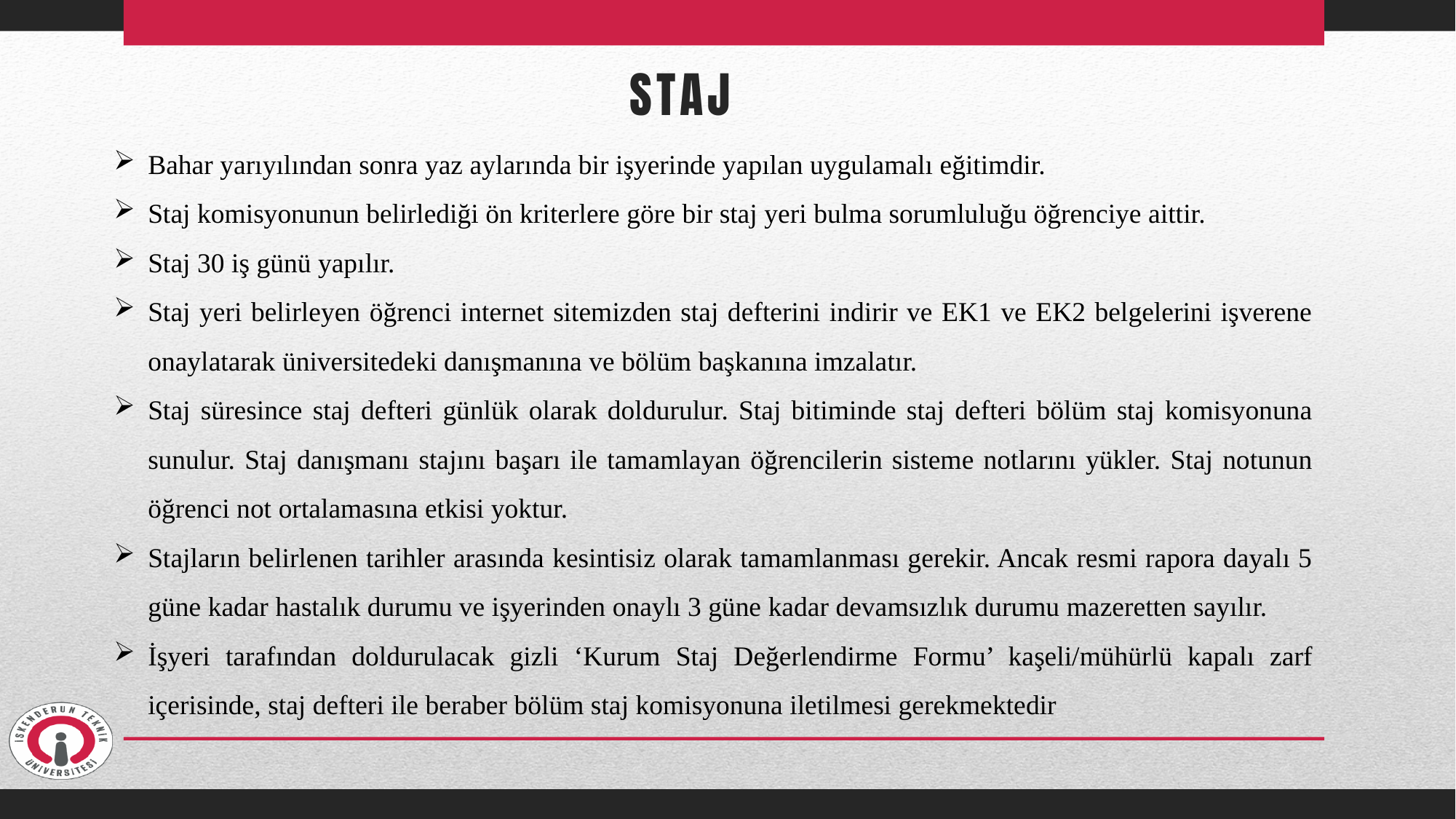

# STAJ
Bahar yarıyılından sonra yaz aylarında bir işyerinde yapılan uygulamalı eğitimdir.
Staj komisyonunun belirlediği ön kriterlere göre bir staj yeri bulma sorumluluğu öğrenciye aittir.
Staj 30 iş günü yapılır.
Staj yeri belirleyen öğrenci internet sitemizden staj defterini indirir ve EK1 ve EK2 belgelerini işverene onaylatarak üniversitedeki danışmanına ve bölüm başkanına imzalatır.
Staj süresince staj defteri günlük olarak doldurulur. Staj bitiminde staj defteri bölüm staj komisyonuna sunulur. Staj danışmanı stajını başarı ile tamamlayan öğrencilerin sisteme notlarını yükler. Staj notunun öğrenci not ortalamasına etkisi yoktur.
Stajların belirlenen tarihler arasında kesintisiz olarak tamamlanması gerekir. Ancak resmi rapora dayalı 5 güne kadar hastalık durumu ve işyerinden onaylı 3 güne kadar devamsızlık durumu mazeretten sayılır.
İşyeri tarafından doldurulacak gizli ‘Kurum Staj Değerlendirme Formu’ kaşeli/mühürlü kapalı zarf içerisinde, staj defteri ile beraber bölüm staj komisyonuna iletilmesi gerekmektedir